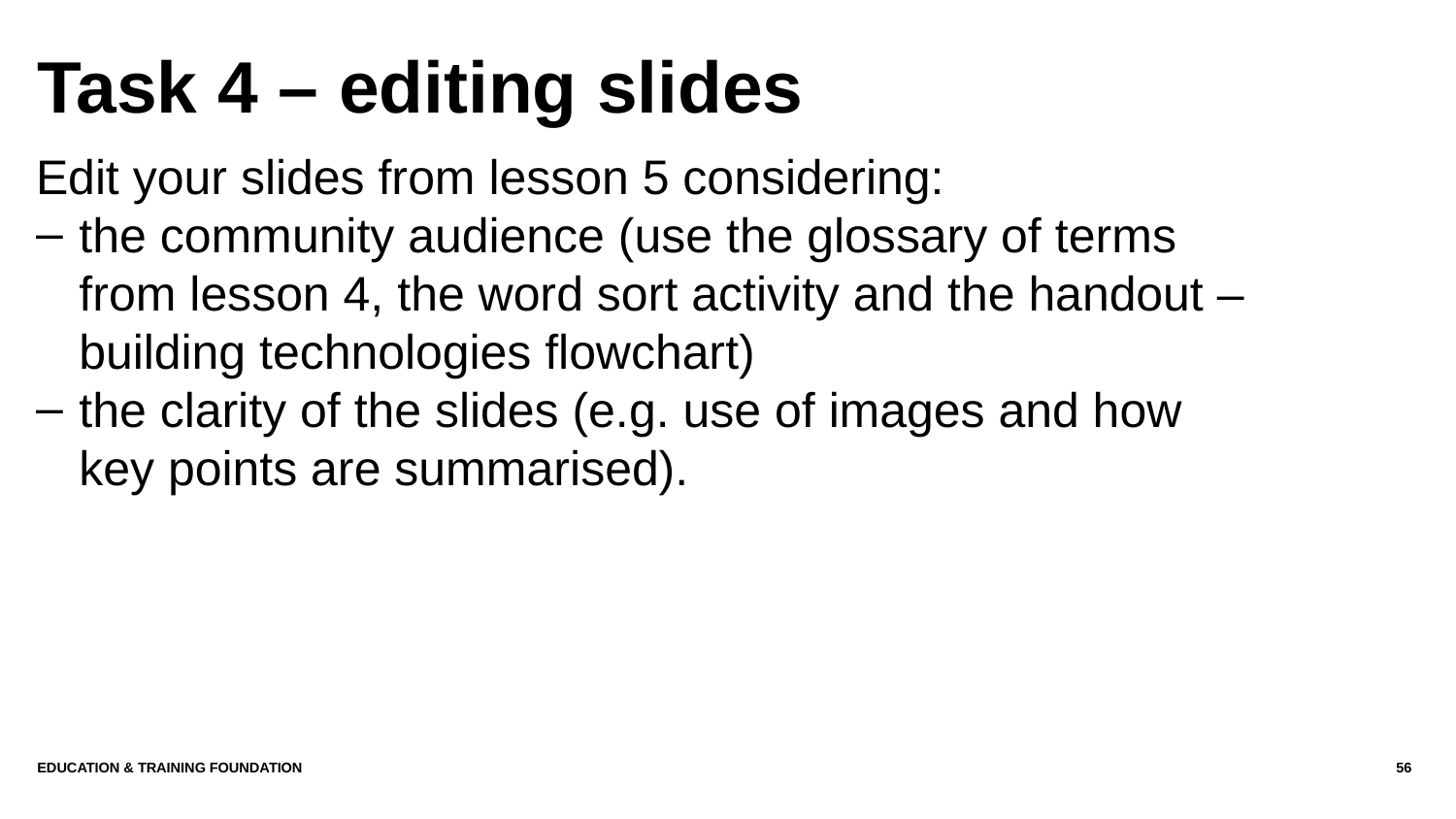

# Task 4 – editing slides
Edit your slides from lesson 5 considering:
the community audience (use the glossary of terms from lesson 4, the word sort activity and the handout – building technologies flowchart)
the clarity of the slides (e.g. use of images and how key points are summarised).
Education & Training Foundation
56